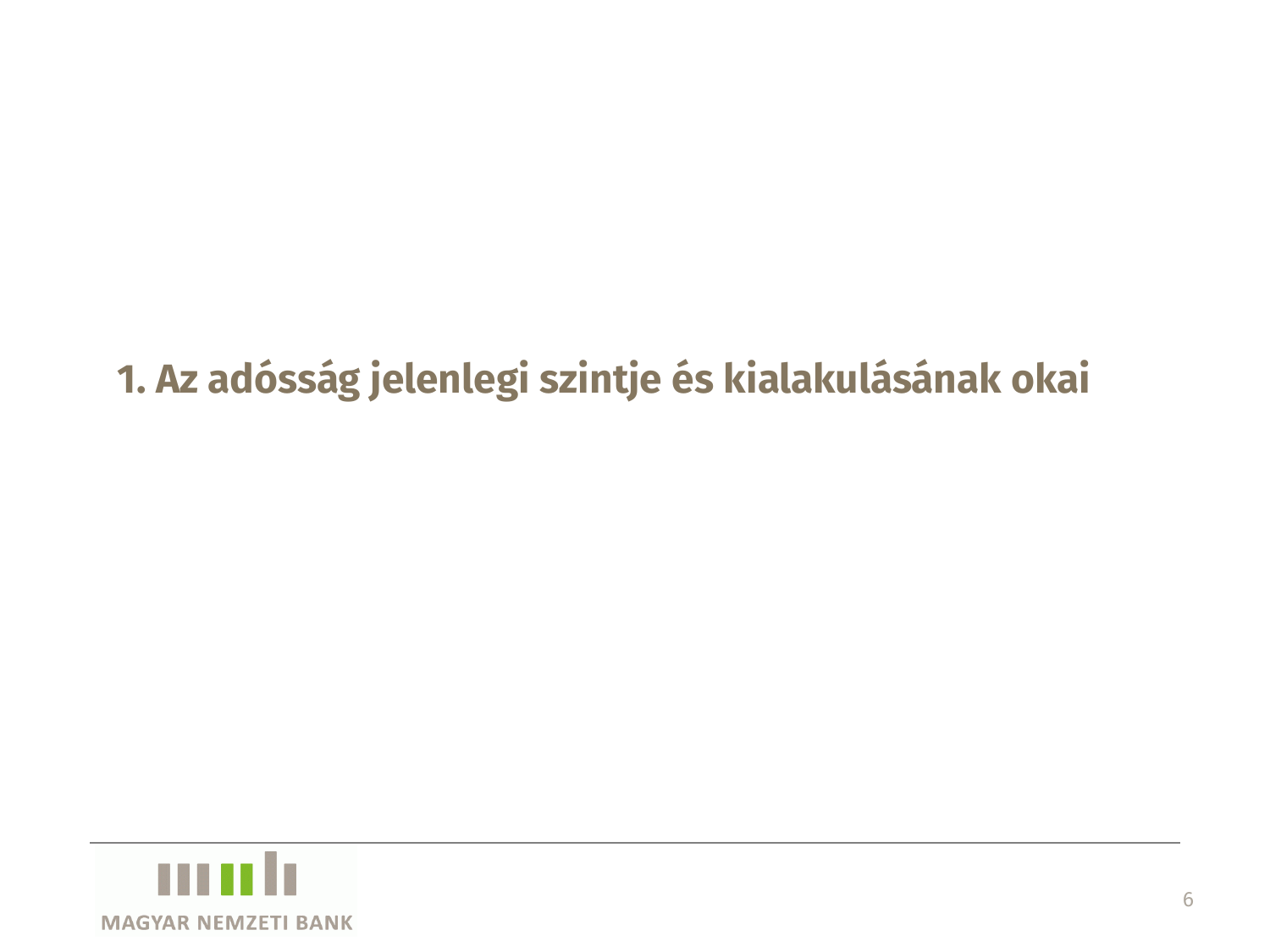

1. Az adósság jelenlegi szintje és kialakulásának okai

6